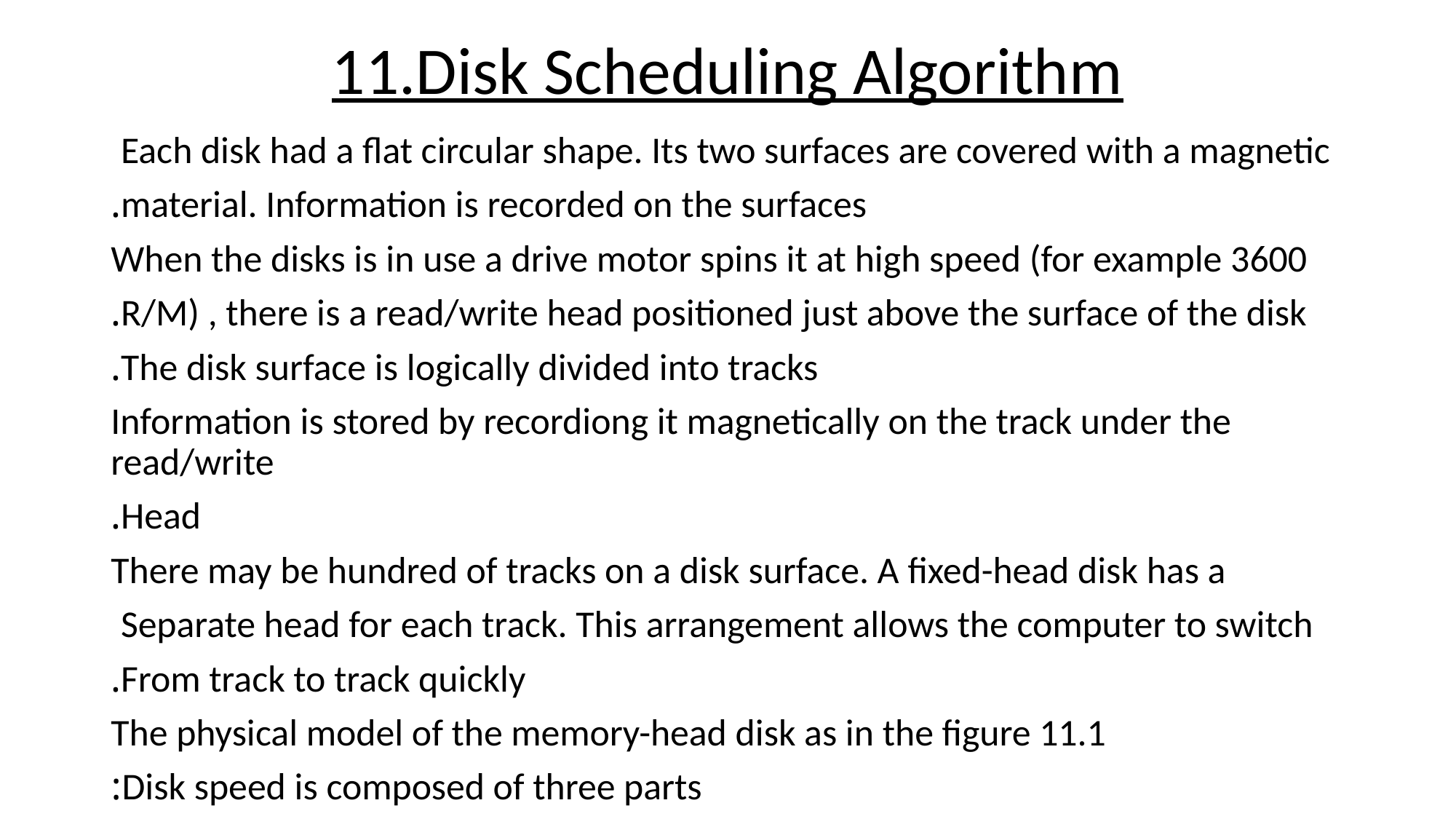

# 11.Disk Scheduling Algorithm

Each disk had a flat circular shape. Its two surfaces are covered with a magnetic
material. Information is recorded on the surfaces.
When the disks is in use a drive motor spins it at high speed (for example 3600
R/M) , there is a read/write head positioned just above the surface of the disk.
The disk surface is logically divided into tracks.
Information is stored by recordiong it magnetically on the track under the read/write
Head.
There may be hundred of tracks on a disk surface. A fixed-head disk has a
Separate head for each track. This arrangement allows the computer to switch
From track to track quickly.
The physical model of the memory-head disk as in the figure 11.1
Disk speed is composed of three parts: